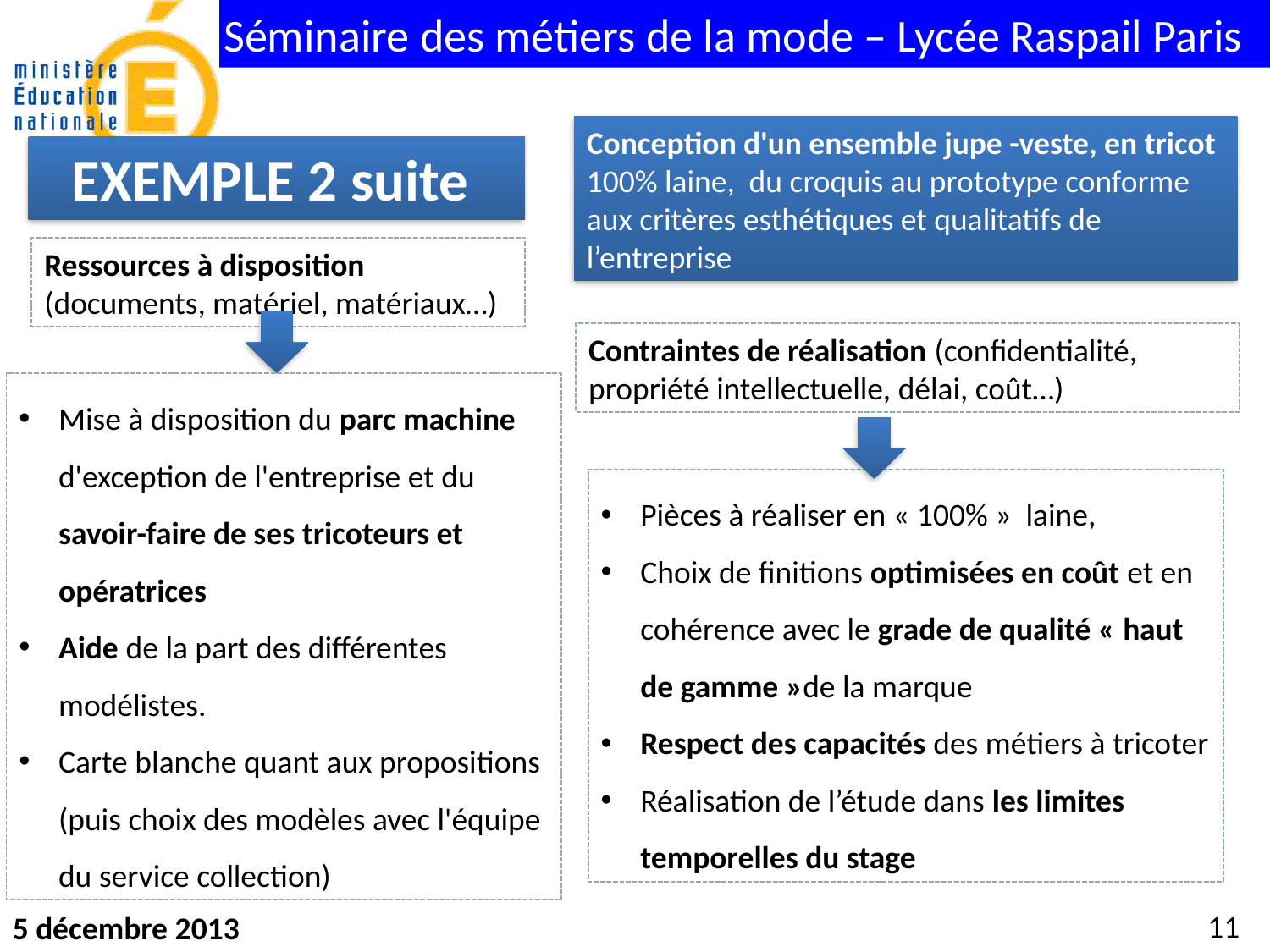

Conception d'un ensemble jupe -veste, en tricot  100% laine,  du croquis au prototype conforme aux critères esthétiques et qualitatifs de l’entreprise
EXEMPLE 2 suite
Ressources à disposition (documents, matériel, matériaux…)

Contraintes de réalisation (confidentialité,  propriété intellectuelle, délai, coût…)
Mise à disposition du parc machine d'exception de l'entreprise et du savoir-faire de ses tricoteurs et opératrices
Aide de la part des différentes modélistes.
Carte blanche quant aux propositions (puis choix des modèles avec l'équipe du service collection)

Pièces à réaliser en « 100% »  laine,
Choix de finitions optimisées en coût et en cohérence avec le grade de qualité « haut de gamme »de la marque
Respect des capacités des métiers à tricoter
Réalisation de l’étude dans les limites temporelles du stage
11
5 décembre 2013